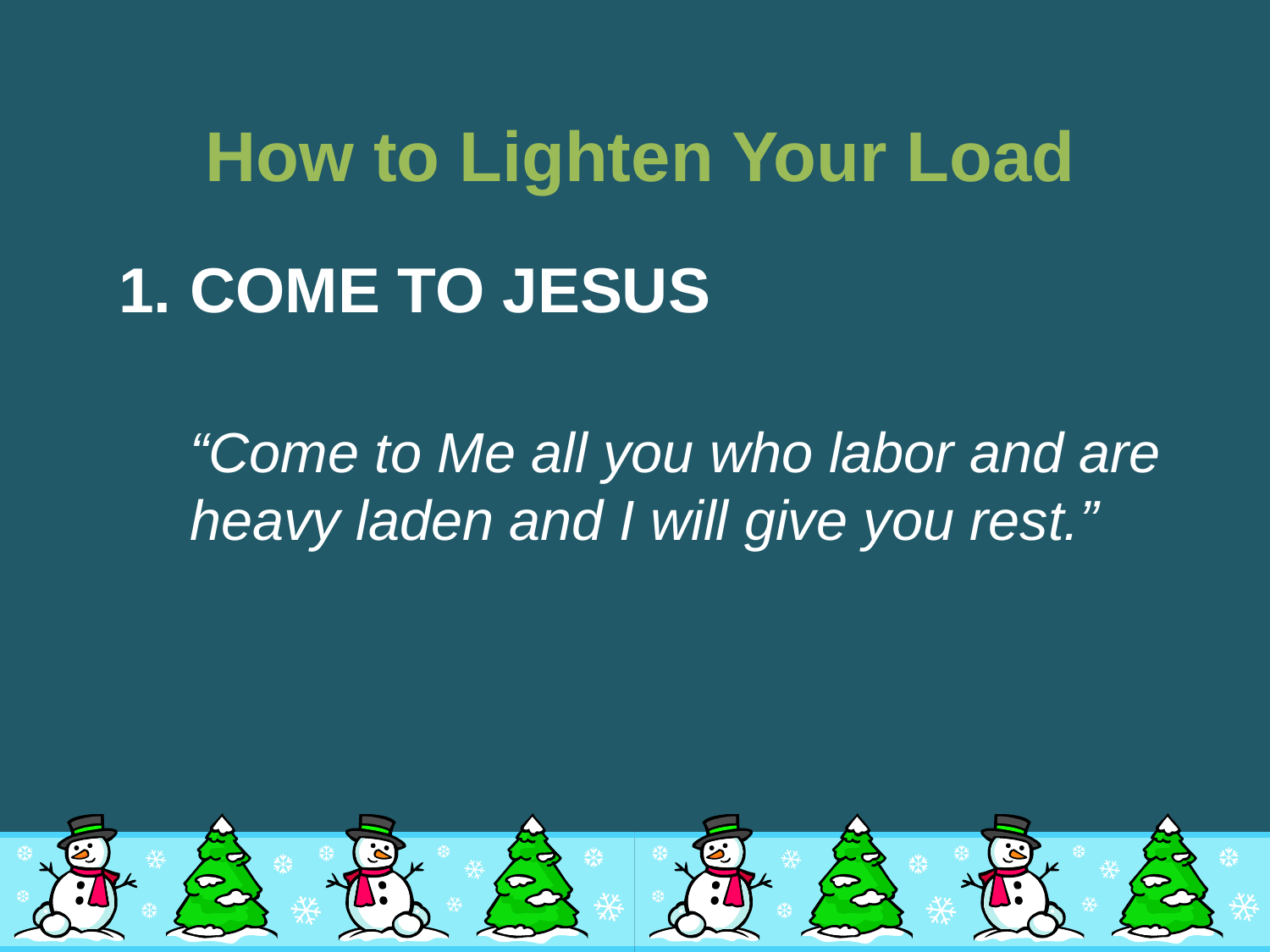

# How to Lighten Your Load
COME TO JESUS

	“Come to Me all you who labor and are heavy laden and I will give you rest.”